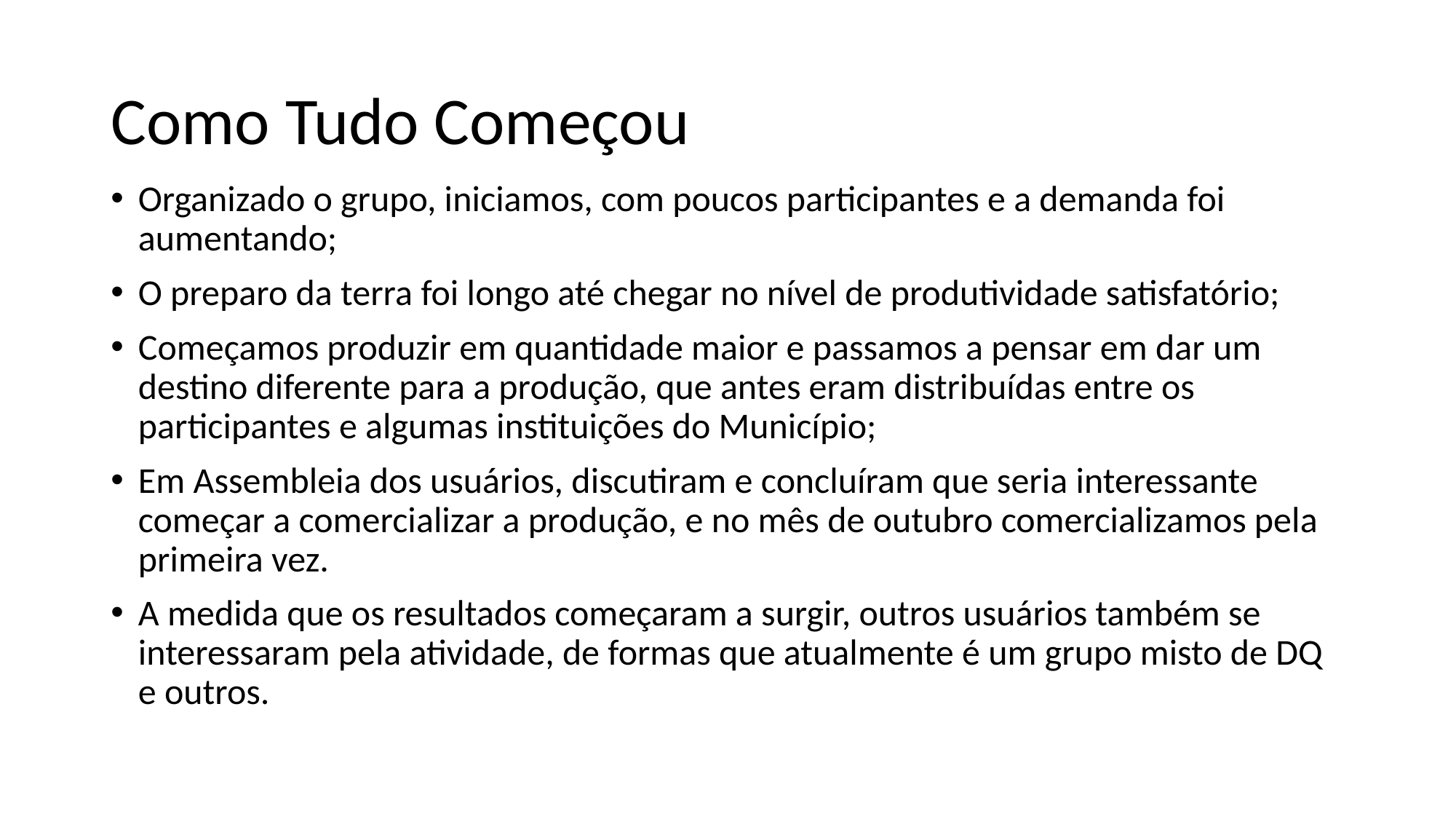

# Como Tudo Começou
Organizado o grupo, iniciamos, com poucos participantes e a demanda foi aumentando;
O preparo da terra foi longo até chegar no nível de produtividade satisfatório;
Começamos produzir em quantidade maior e passamos a pensar em dar um destino diferente para a produção, que antes eram distribuídas entre os participantes e algumas instituições do Município;
Em Assembleia dos usuários, discutiram e concluíram que seria interessante começar a comercializar a produção, e no mês de outubro comercializamos pela primeira vez.
A medida que os resultados começaram a surgir, outros usuários também se interessaram pela atividade, de formas que atualmente é um grupo misto de DQ e outros.